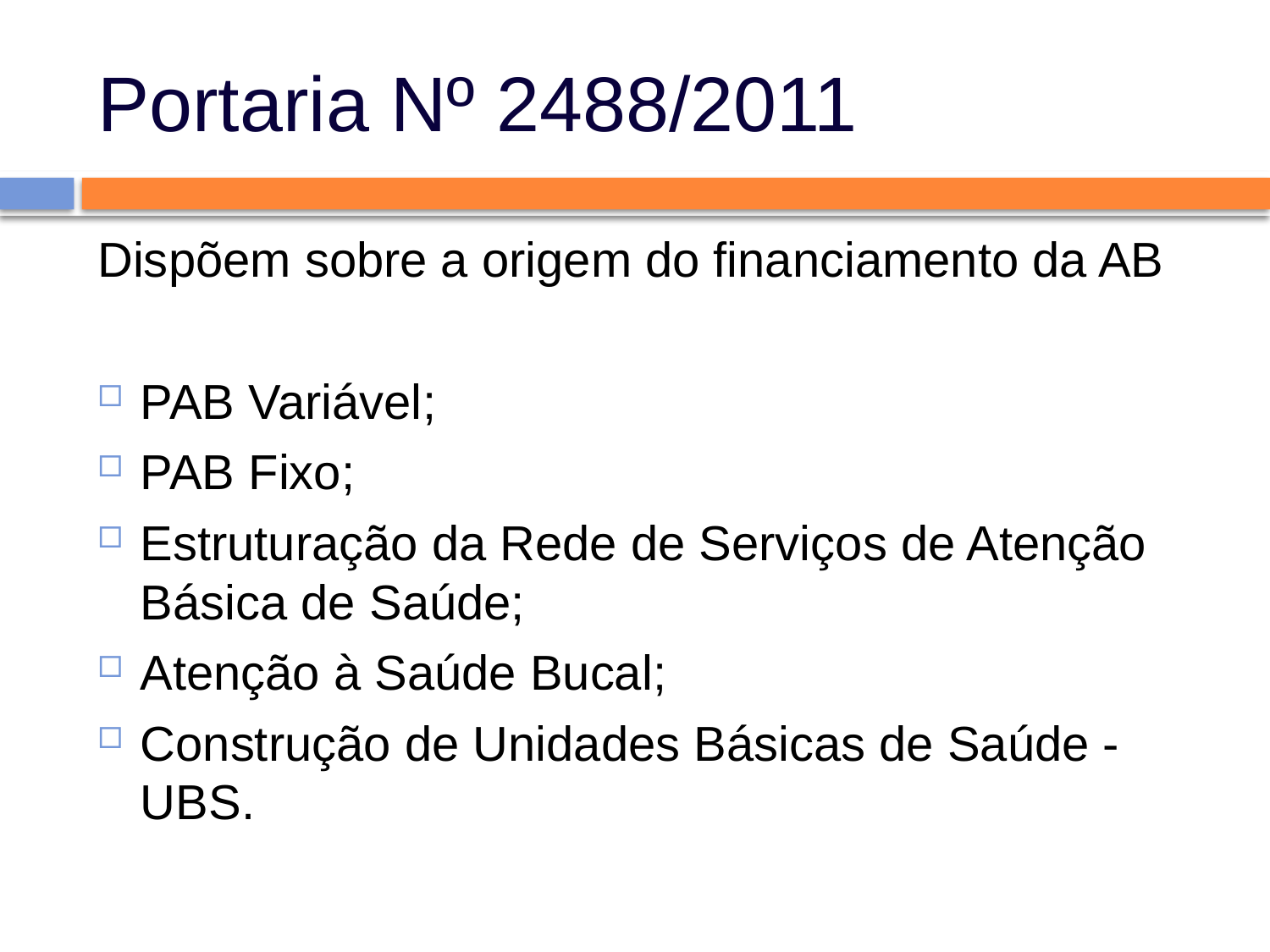

# Portaria Nº 2488/2011
Dispõem sobre a origem do financiamento da AB

PAB Variável;
PAB Fixo;
Estruturação da Rede de Serviços de Atenção Básica de Saúde;
Atenção à Saúde Bucal;
Construção de Unidades Básicas de Saúde - UBS.